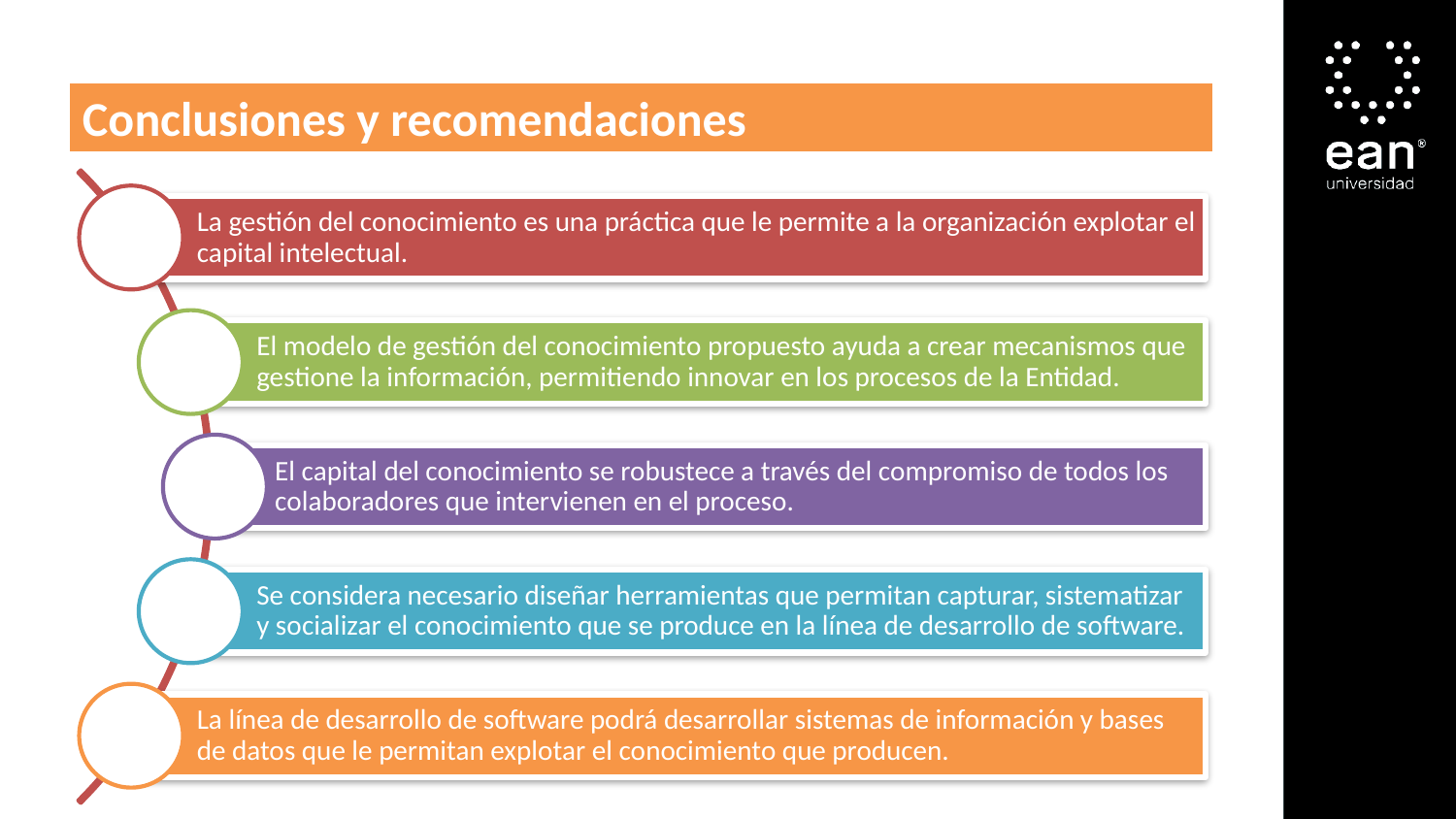

Conclusiones y recomendaciones
La gestión del conocimiento es una práctica que le permite a la organización explotar el capital intelectual.
El modelo de gestión del conocimiento propuesto ayuda a crear mecanismos que gestione la información, permitiendo innovar en los procesos de la Entidad.
El capital del conocimiento se robustece a través del compromiso de todos los colaboradores que intervienen en el proceso.
Se considera necesario diseñar herramientas que permitan capturar, sistematizar y socializar el conocimiento que se produce en la línea de desarrollo de software.
La línea de desarrollo de software podrá desarrollar sistemas de información y bases de datos que le permitan explotar el conocimiento que producen.